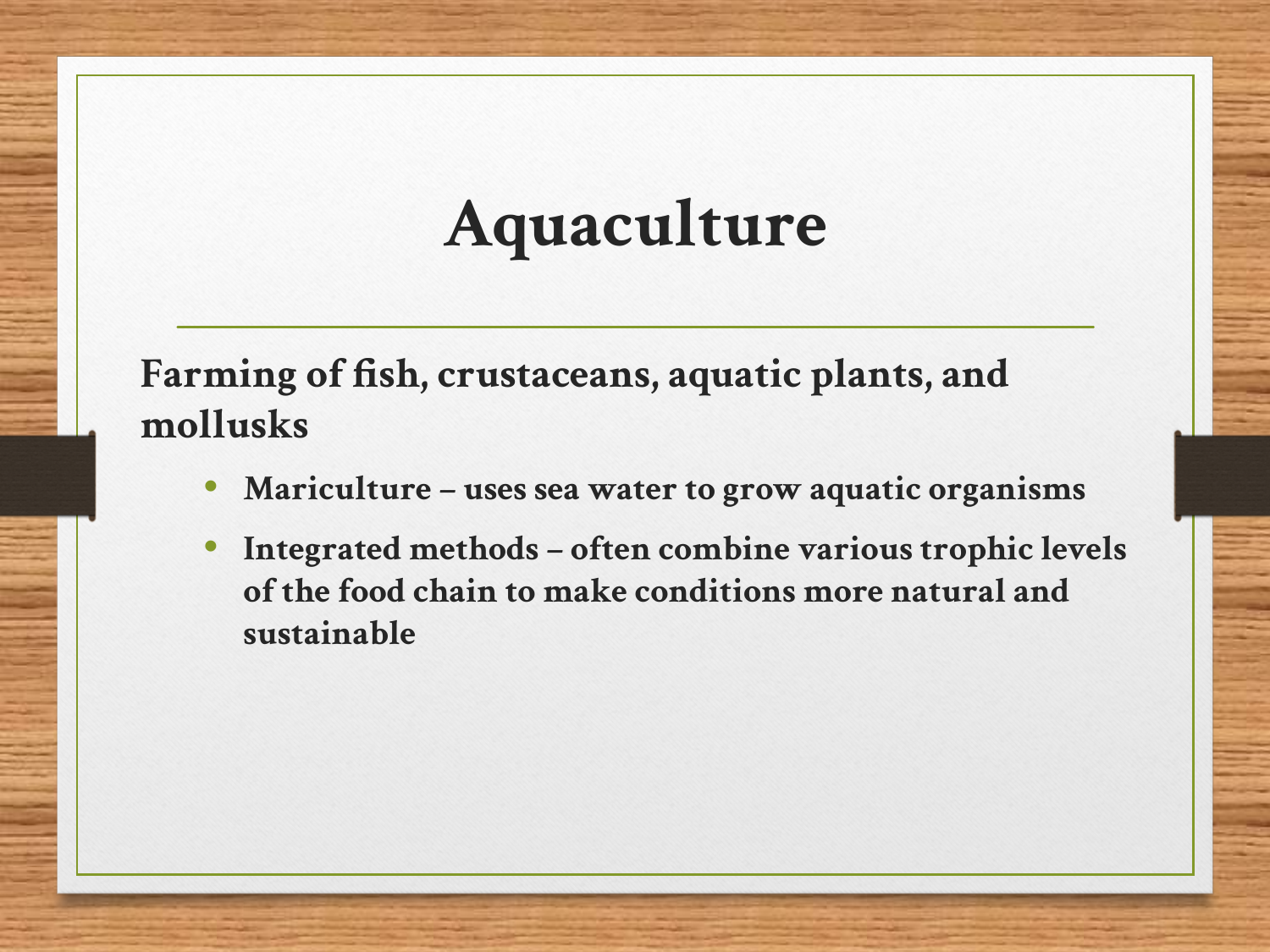

# Aquaculture
Farming of fish, crustaceans, aquatic plants, and mollusks
Mariculture – uses sea water to grow aquatic organisms
Integrated methods – often combine various trophic levels of the food chain to make conditions more natural and sustainable